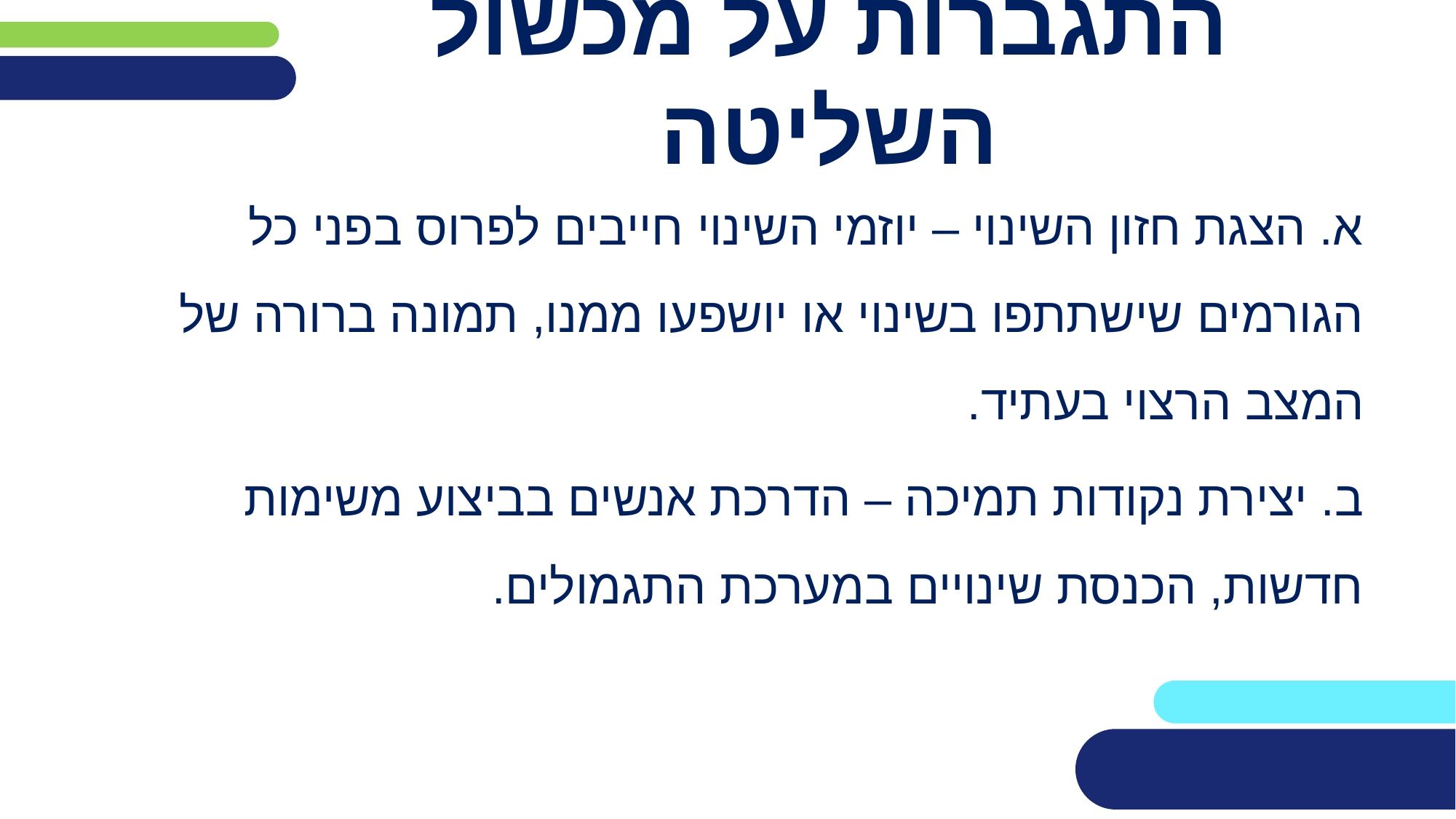

# התגברות על מכשול השליטה
א. הצגת חזון השינוי – יוזמי השינוי חייבים לפרוס בפני כל הגורמים שישתתפו בשינוי או יושפעו ממנו, תמונה ברורה של המצב הרצוי בעתיד.
ב. יצירת נקודות תמיכה – הדרכת אנשים בביצוע משימות חדשות, הכנסת שינויים במערכת התגמולים.